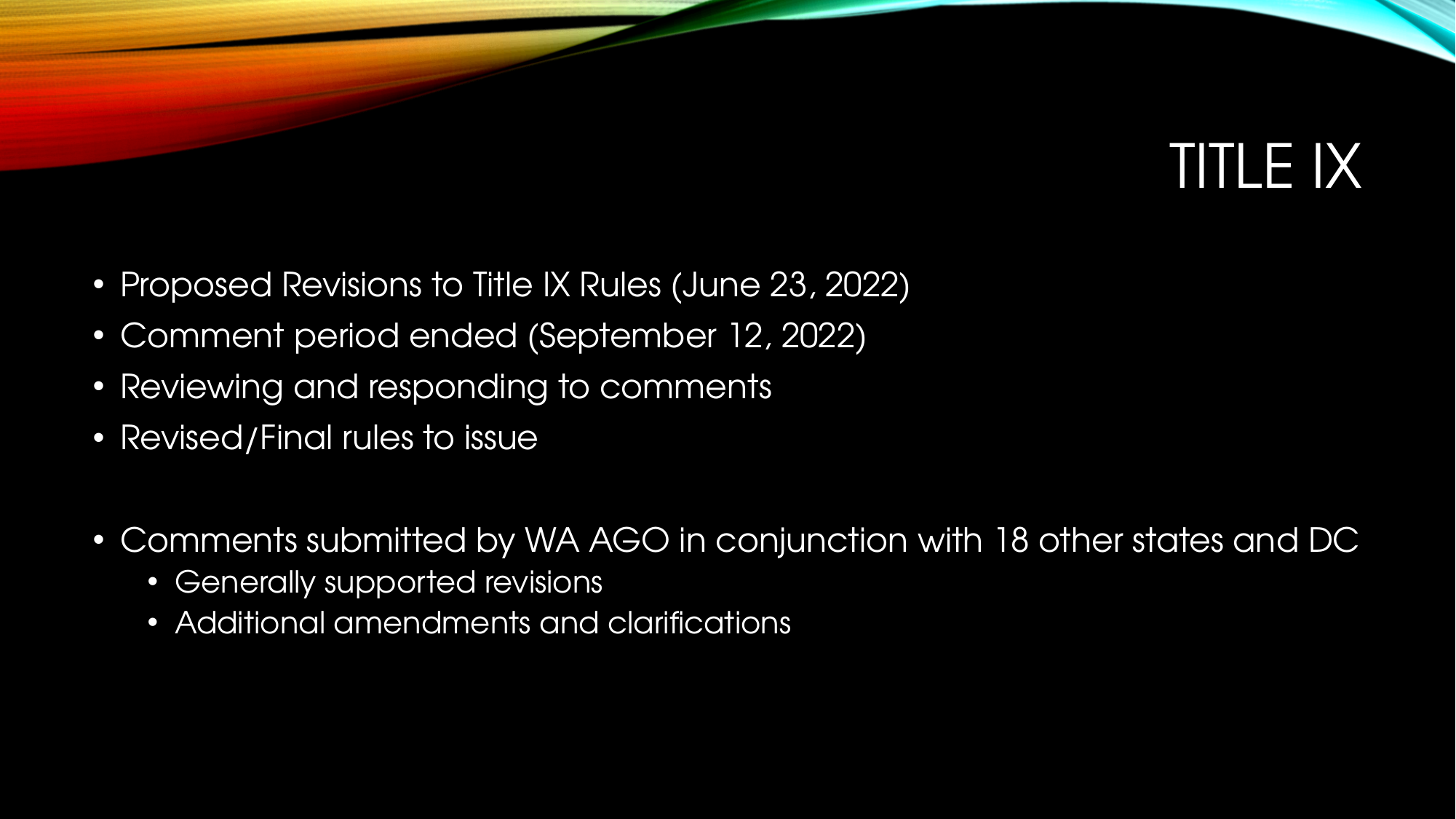

# Title IX
Proposed Revisions to Title IX Rules (June 23, 2022)
Comment period ended (September 12, 2022)
Reviewing and responding to comments
Revised/Final rules to issue

Comments submitted by WA AGO in conjunction with 18 other states and DC
Generally supported revisions
Additional amendments and clarifications